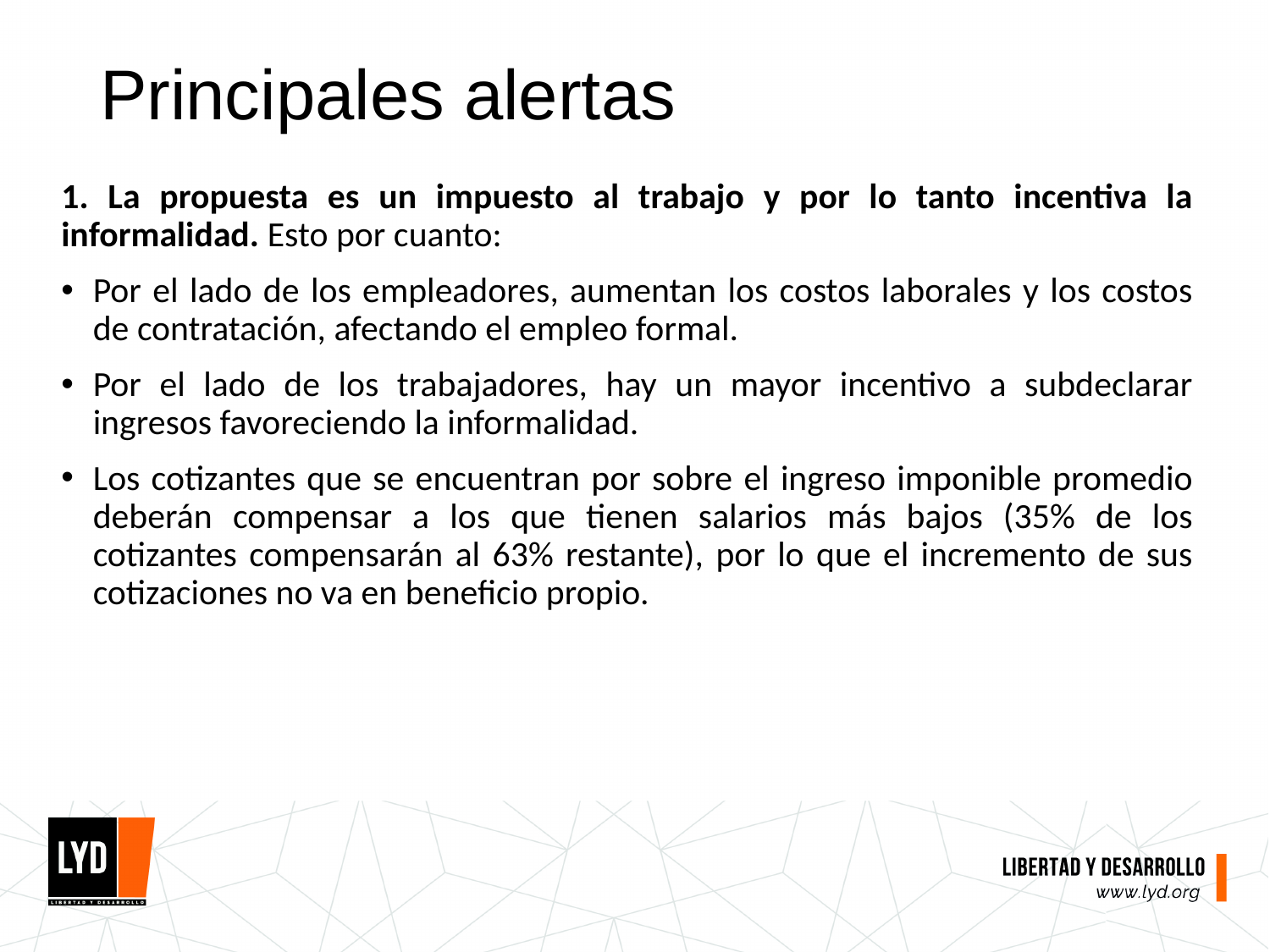

# Principales alertas
1. La propuesta es un impuesto al trabajo y por lo tanto incentiva la informalidad. Esto por cuanto:
Por el lado de los empleadores, aumentan los costos laborales y los costos de contratación, afectando el empleo formal.
Por el lado de los trabajadores, hay un mayor incentivo a subdeclarar ingresos favoreciendo la informalidad.
Los cotizantes que se encuentran por sobre el ingreso imponible promedio deberán compensar a los que tienen salarios más bajos (35% de los cotizantes compensarán al 63% restante), por lo que el incremento de sus cotizaciones no va en beneficio propio.